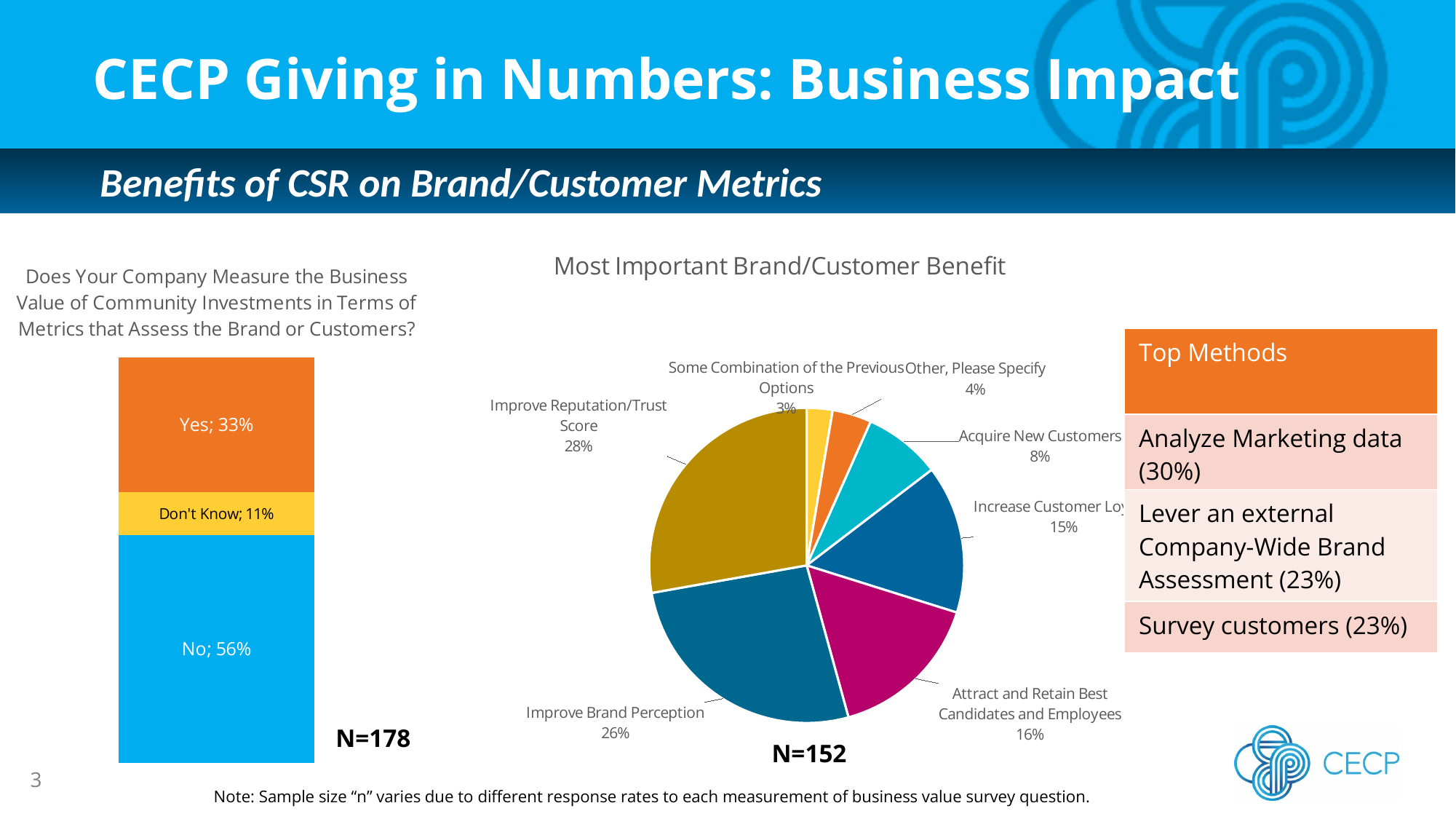

CECP Giving in Numbers: Business Impact
Benefits of CSR on Brand/Customer Metrics

### Chart:

| Category | Most Important Brand/Customer Benefit |
|---|---|
| Increase Customer Referrals | 0.0 |
| Some Combination of the Previous Options | 0.02631578947368421 |
| Other, Please Specify | 0.04 |
| Acquire New Customers | 0.07894736842105263 |
| Increase Customer Loyalty | 0.1513157894736842 |
| Attract and Retain Best Candidates and Employees | 0.15789473684210525 |
| Improve Brand Perception | 0.2631578947368421 |
| Improve Reputation/Trust Score | 0.27631578947368424 |

### Chart: Does Your Company Measure the Business Value of Community Investments in Terms of Metrics that Assess the Brand or Customers?

| Category | No | Don't Know | Yes |
|---|---|---|---|
| Does Your Company Measure the Business Value of Community Investments in Terms of Metrics that Assess Employees? | 0.5617977528089888 | 0.10674157303370786 | 0.33146067415730335 |
| Top Methods |
| --- |
| Analyze Marketing data (30%) |
| Lever an external Company-Wide Brand Assessment (23%) |
| Survey customers (23%) |
N=178
N=152
3
Note: Sample size “n” varies due to different response rates to each measurement of business value survey question.